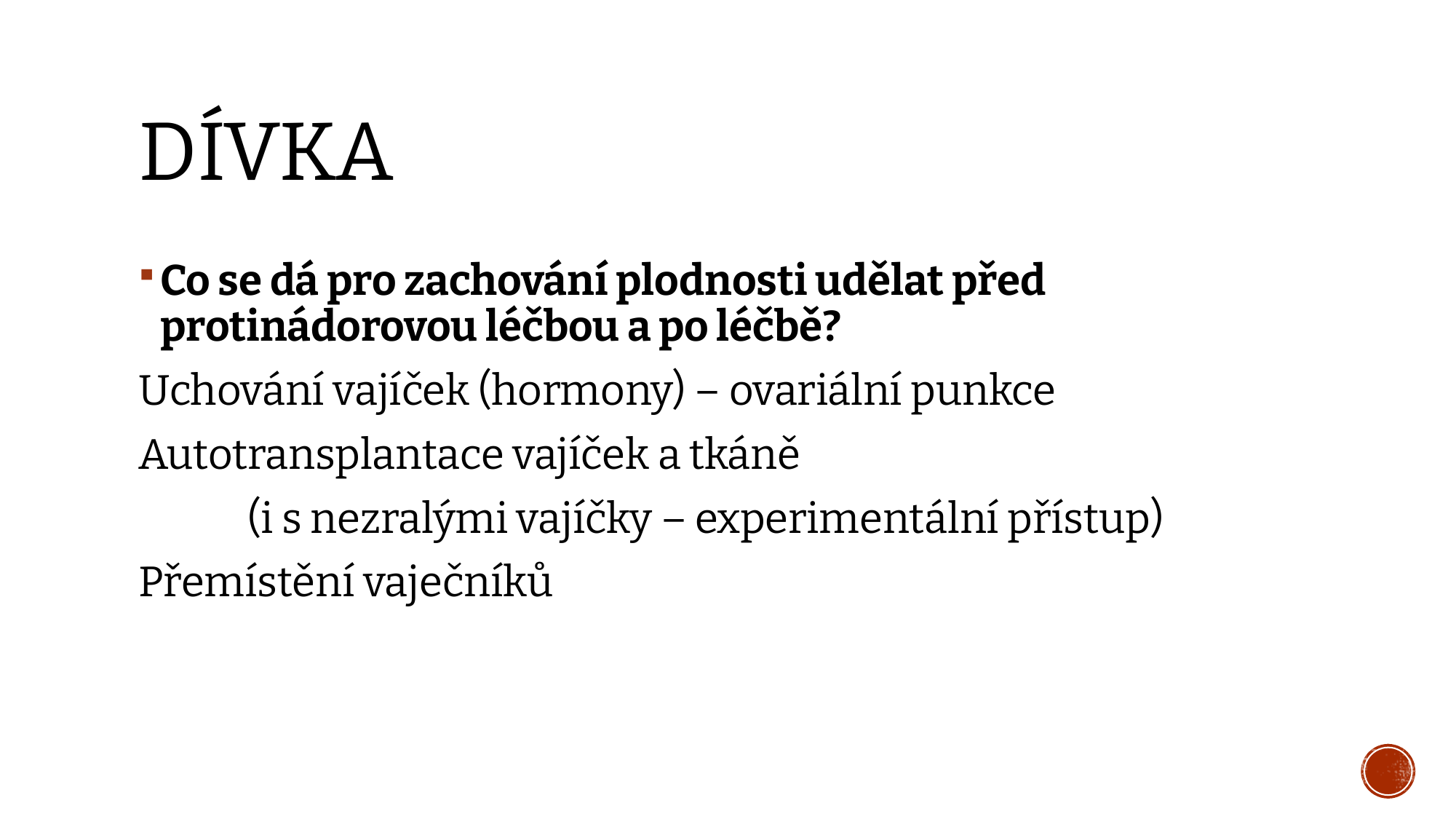

# dívka
Co se dá pro zachování plodnosti udělat před protinádorovou léčbou a po léčbě?
Uchování vajíček (hormony) – ovariální punkce
Autotransplantace vajíček a tkáně
	(i s nezralými vajíčky – experimentální přístup)
Přemístění vaječníků